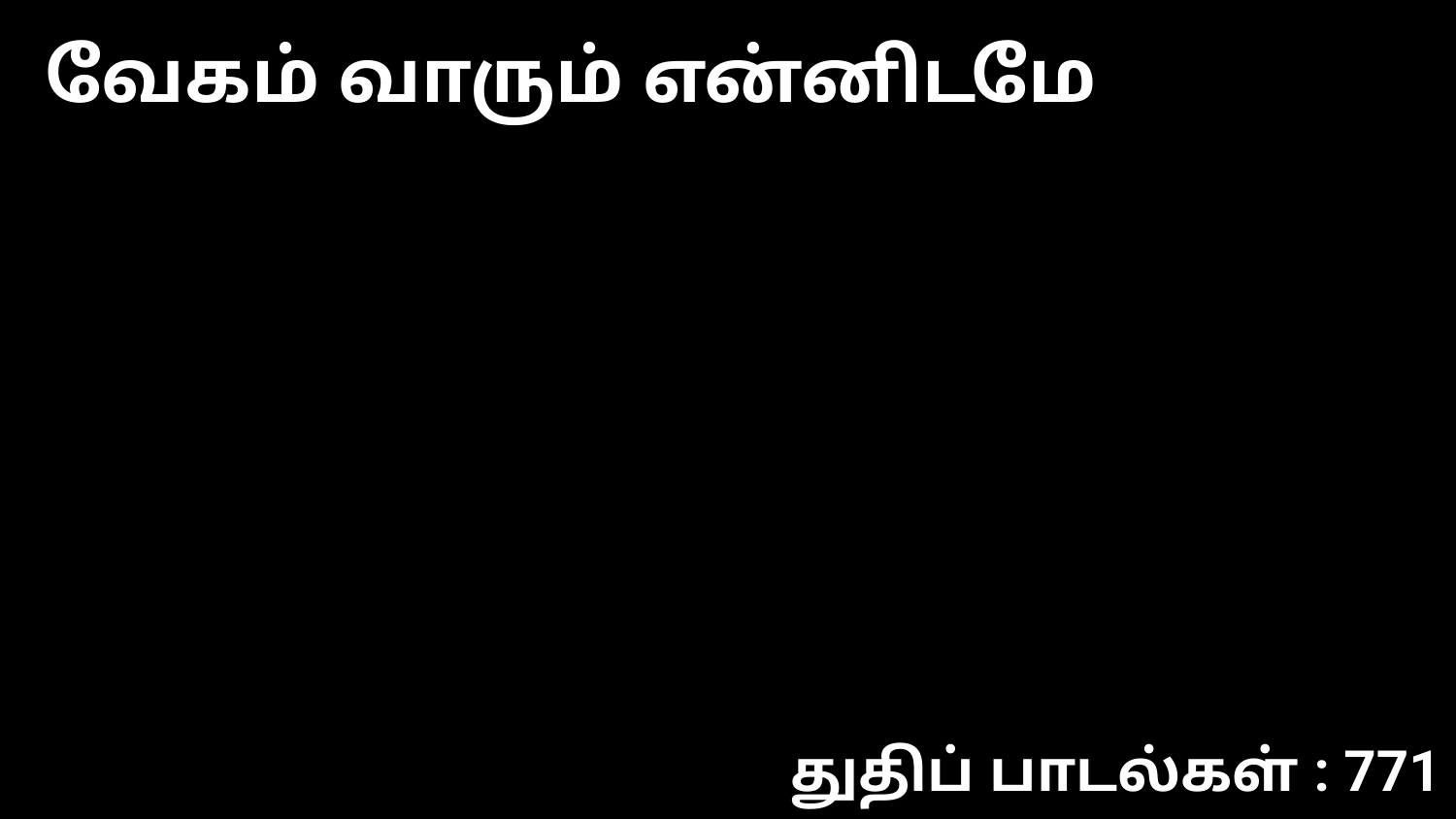

வேகம் வாரும் என்னிடமே
துதிப் பாடல்கள் : 771